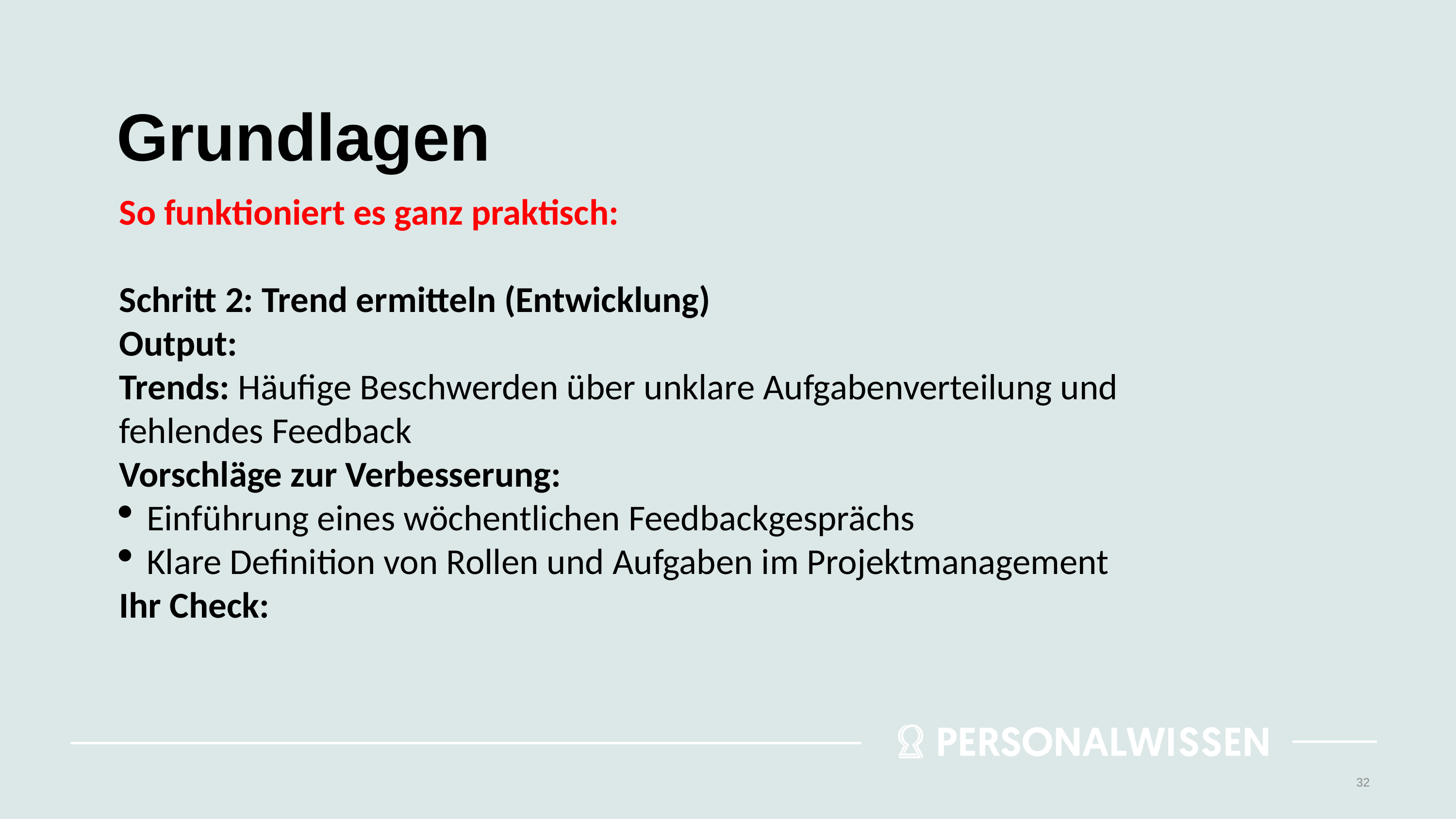

# Grundlagen
So funktioniert es ganz praktisch:

Schritt 2: Trend ermitteln (Entwicklung)
Output:
Trends: Häufige Beschwerden über unklare Aufgabenverteilung und fehlendes Feedback
Vorschläge zur Verbesserung:
Einführung eines wöchentlichen Feedbackgesprächs
Klare Definition von Rollen und Aufgaben im Projektmanagement
Ihr Check:

32